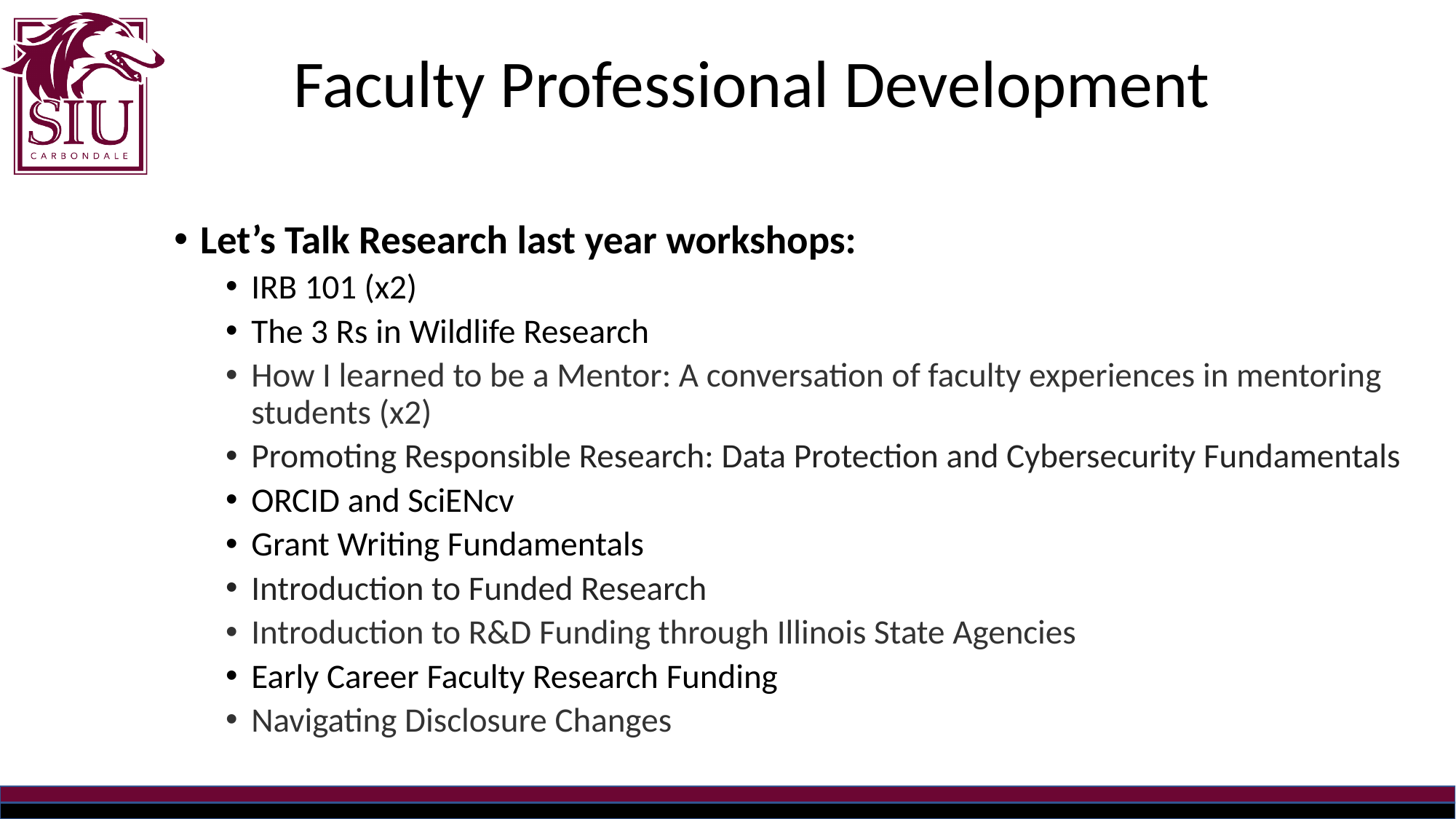

# Faculty Professional Development

Let’s Talk Research last year workshops:
IRB 101 (x2)
The 3 Rs in Wildlife Research
How I learned to be a Mentor: A conversation of faculty experiences in mentoring students (x2)
Promoting Responsible Research: Data Protection and Cybersecurity Fundamentals
ORCID and SciENcv
Grant Writing Fundamentals
Introduction to Funded Research
Introduction to R&D Funding through Illinois State Agencies
Early Career Faculty Research Funding
Navigating Disclosure Changes